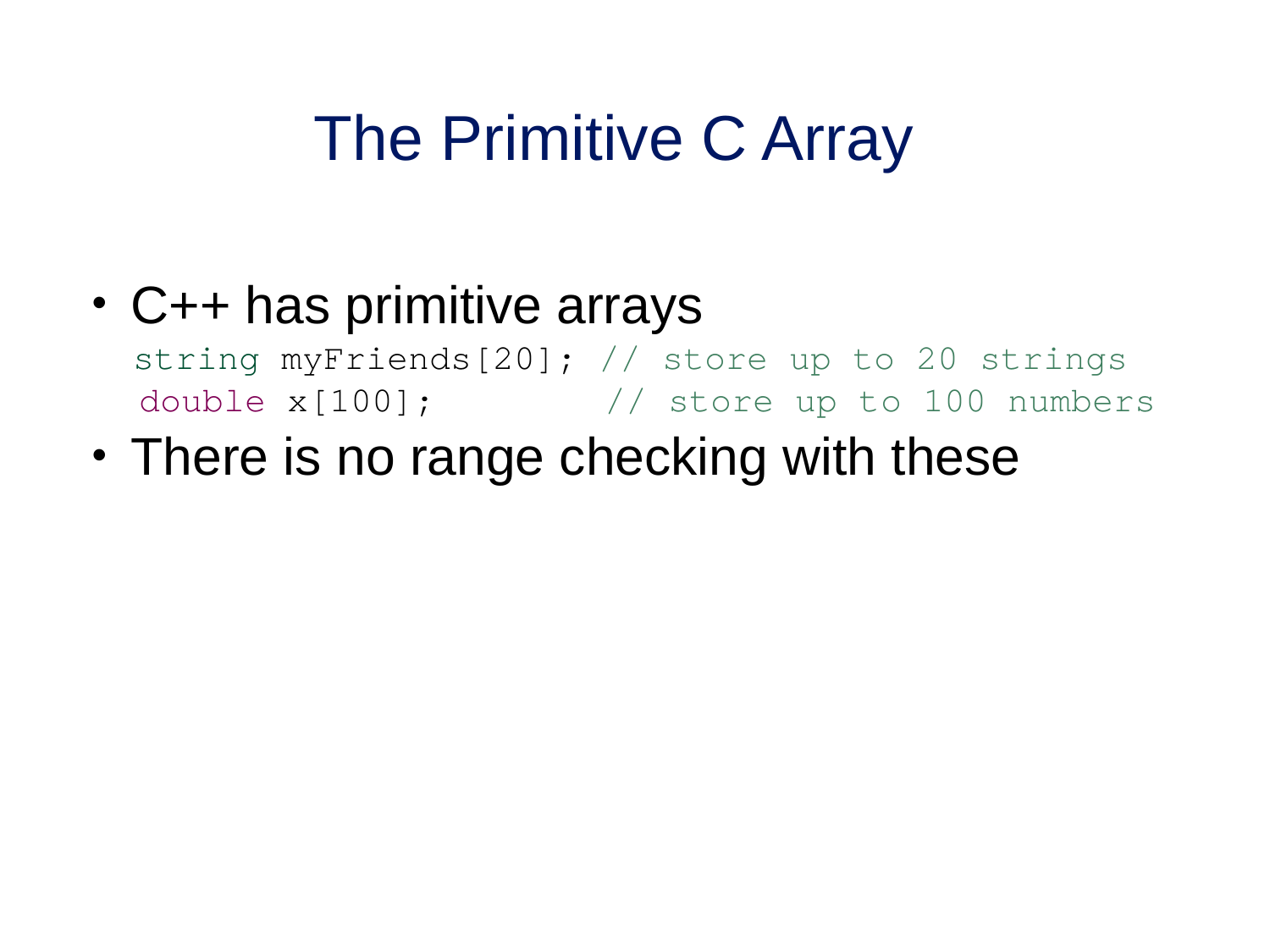

# The Primitive C Array
C++ has primitive arrays
   string myFriends[20]; // store up to 20 strings
   double x[100];        // store up to 100 numbers
There is no range checking with these